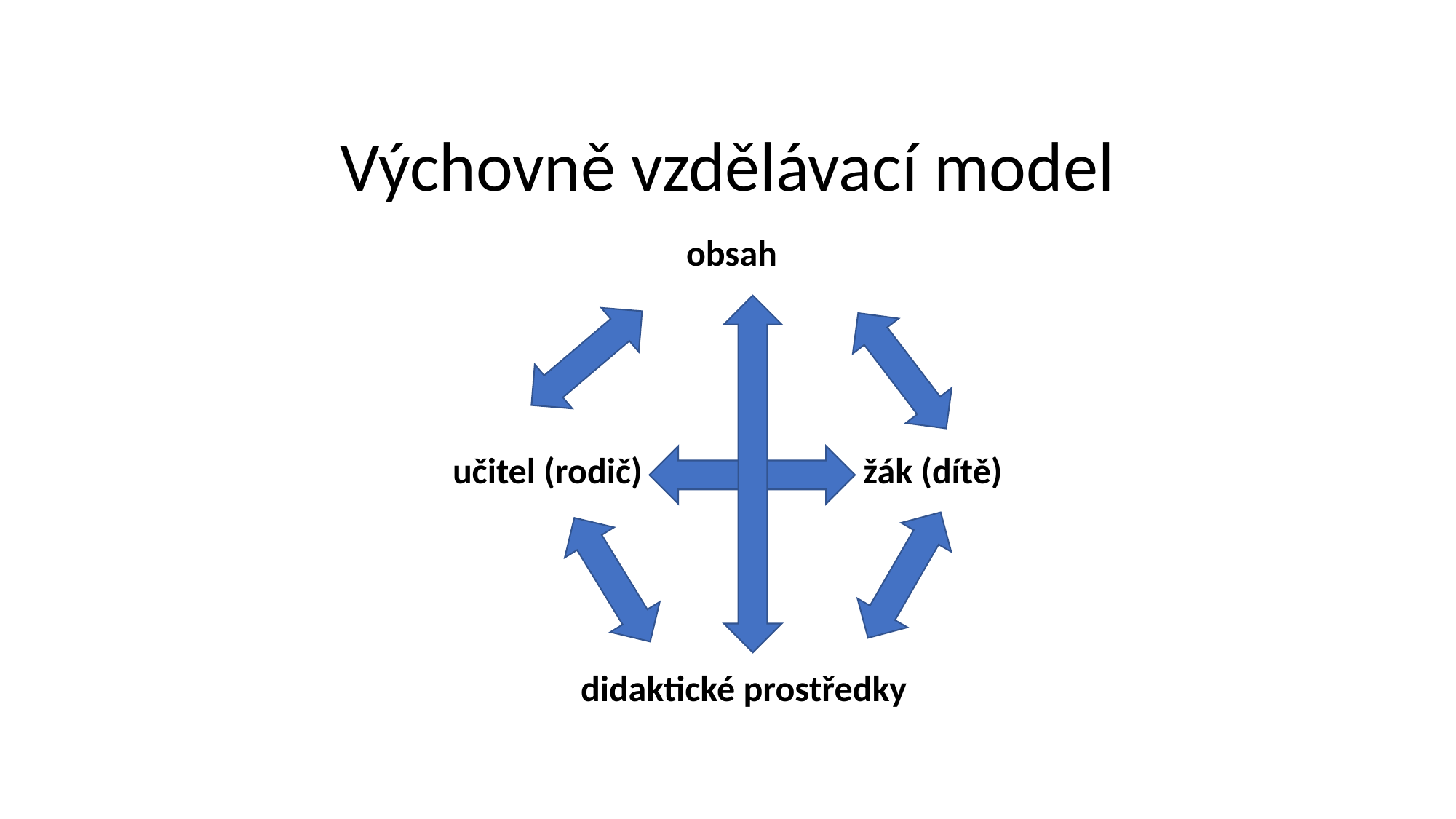

# Výchovně vzdělávací model
 obsah

učitel (rodič)                           žák (dítě)

    didaktické prostředky